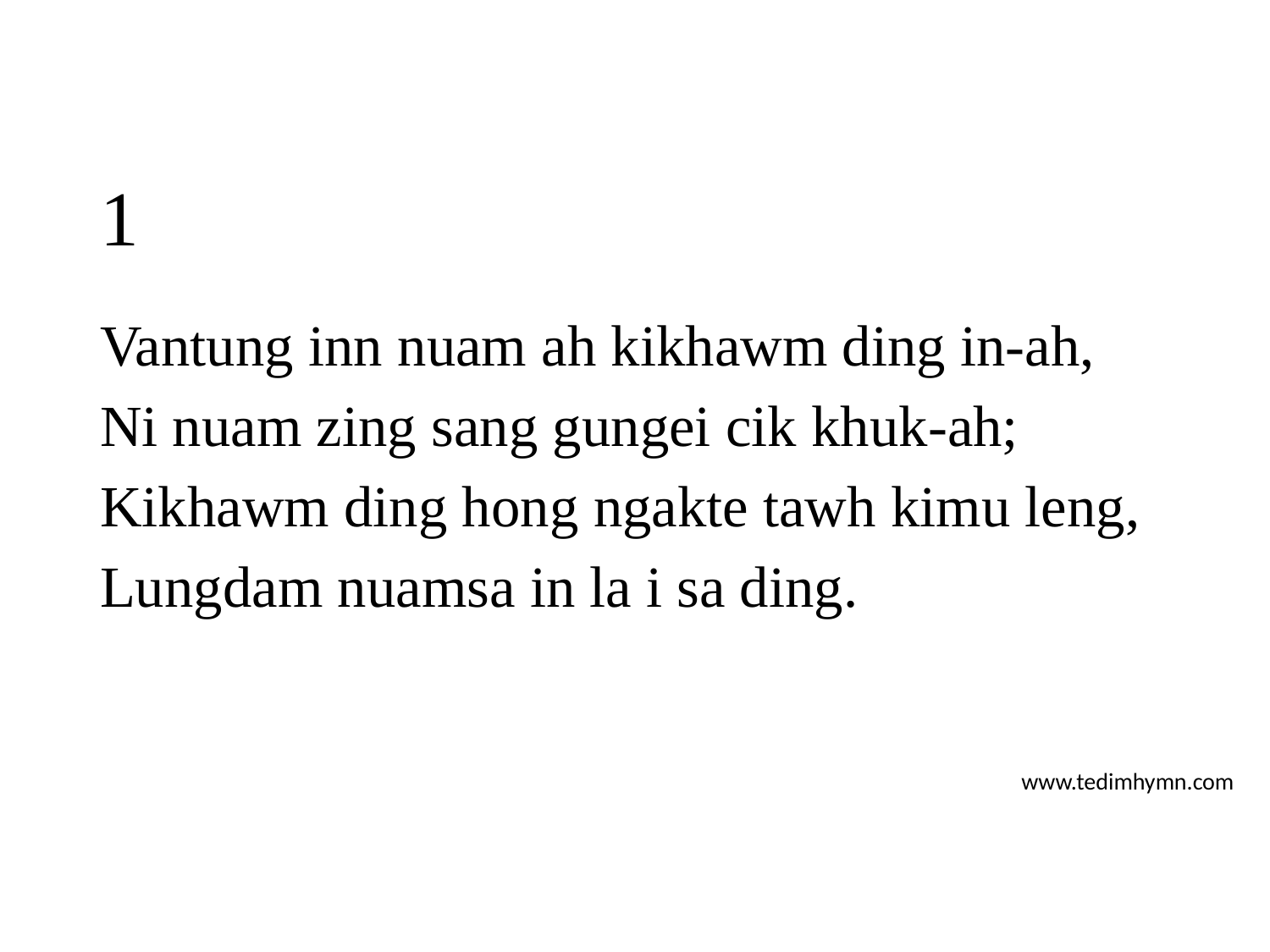

# 1
Vantung inn nuam ah kikhawm ding in-ah,
Ni nuam zing sang gungei cik khuk-ah;
Kikhawm ding hong ngakte tawh kimu leng,
Lungdam nuamsa in la i sa ding.

www.tedimhymn.com